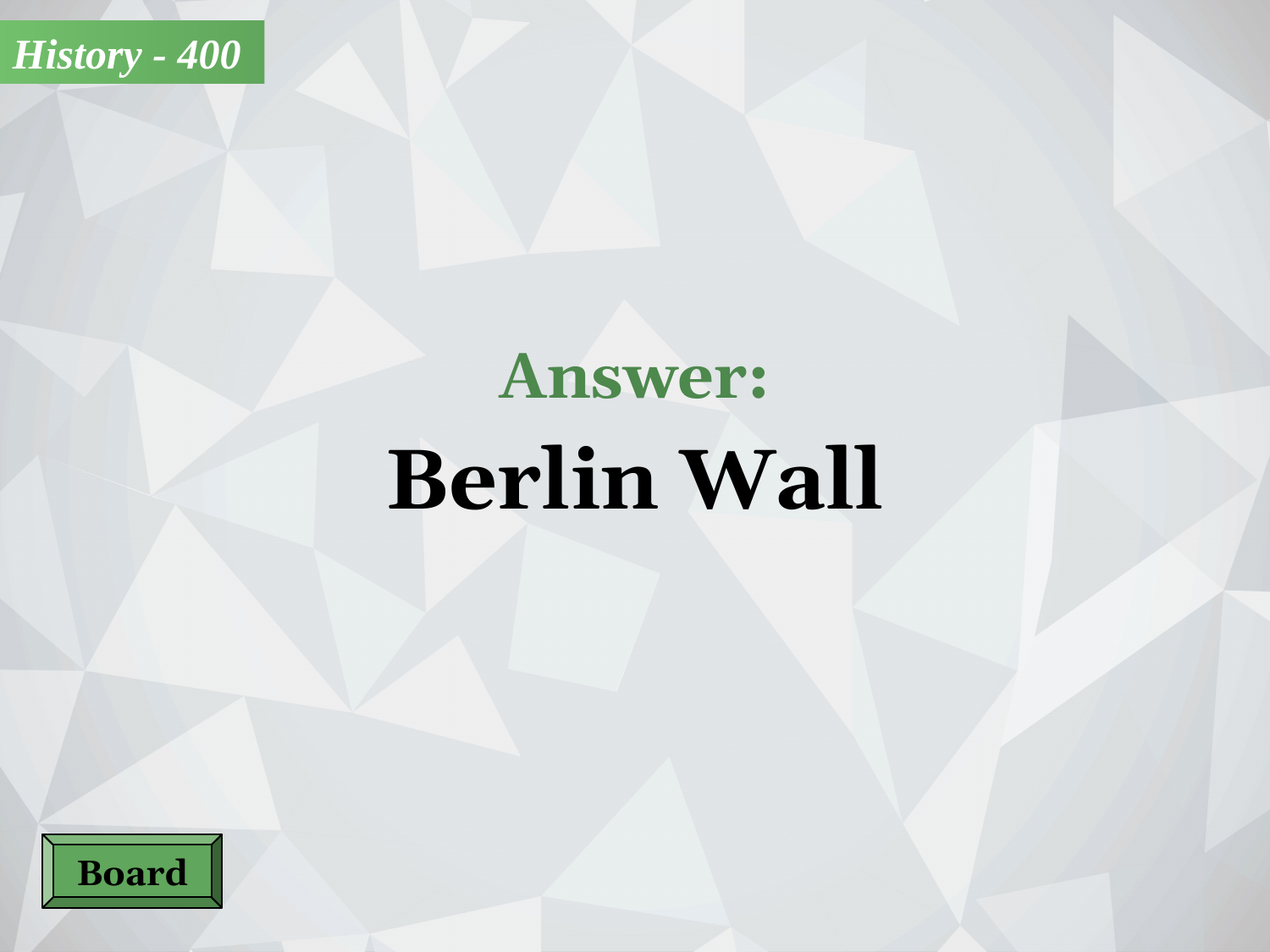

History - 400
Answer:
Berlin Wall
Board